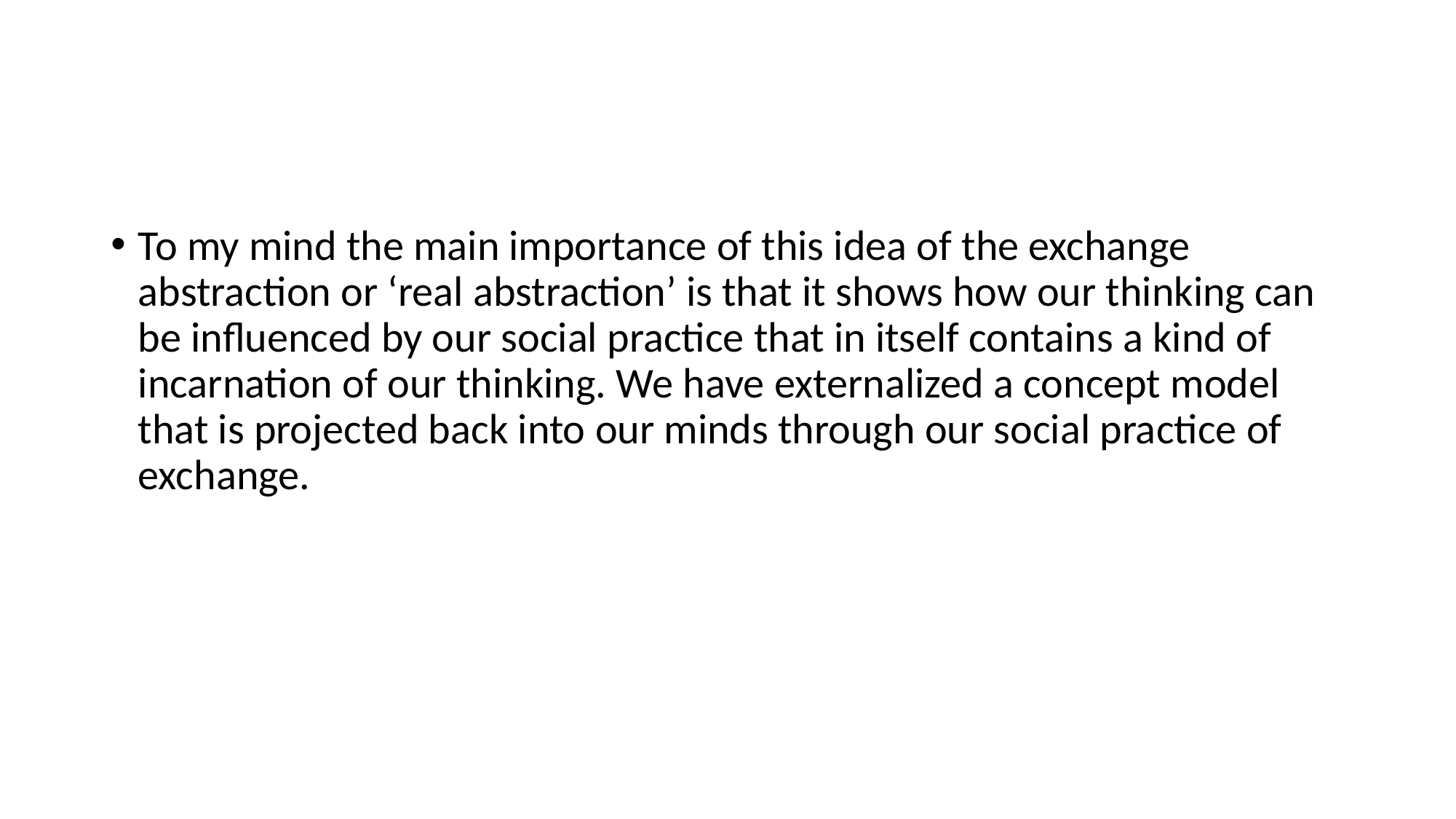

#
To my mind the main importance of this idea of the exchange abstraction or ‘real abstraction’ is that it shows how our thinking can be influenced by our social practice that in itself contains a kind of incarnation of our thinking. We have externalized a concept model that is projected back into our minds through our social practice of exchange.